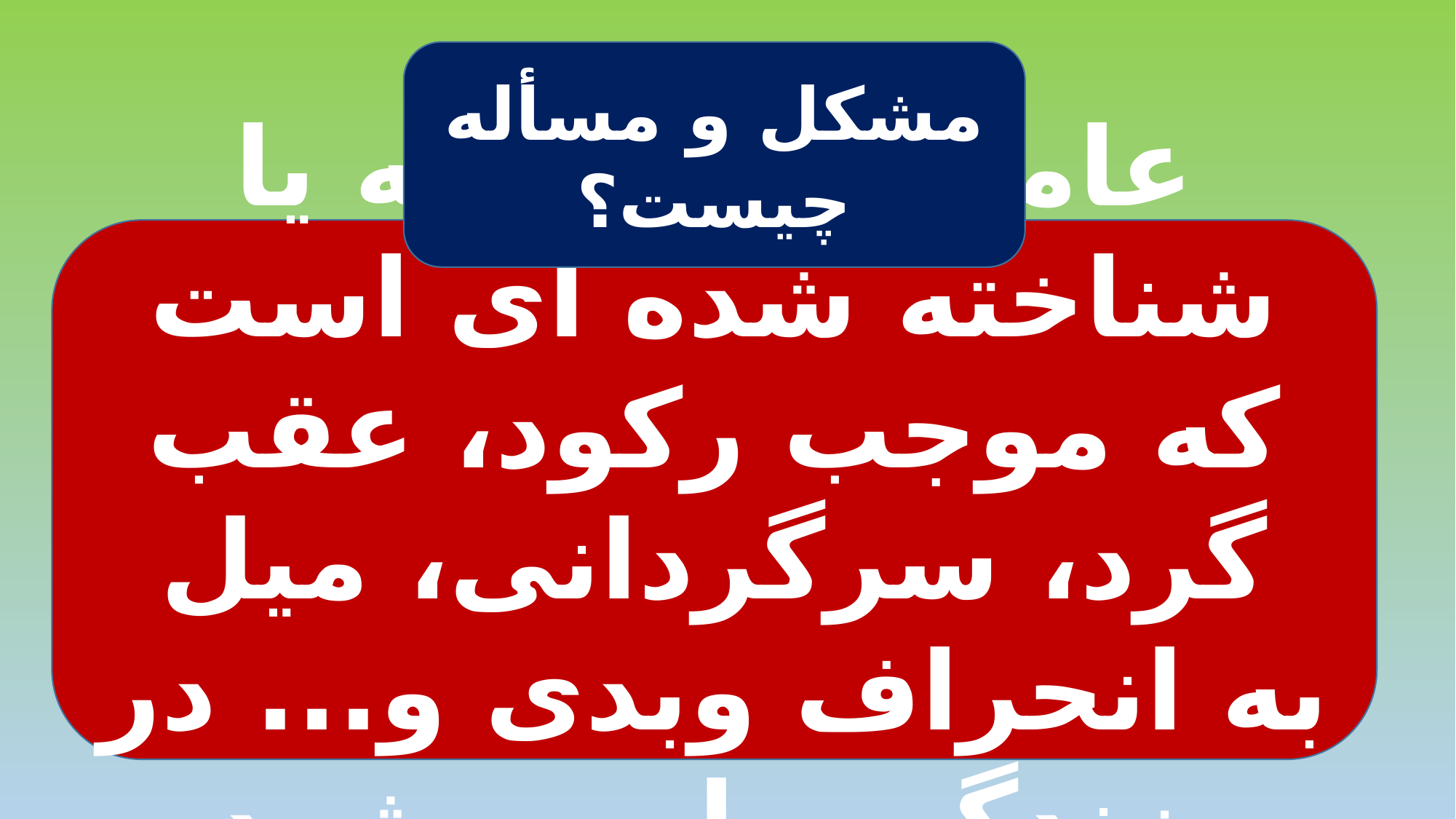

مشکل و مسأله چیست؟
عاملی ناشناخته یا شناخته شده ای است که موجب رکود، عقب گرد، سرگردانی، میل به انحراف وبدی و... در زندگی ما می شود.